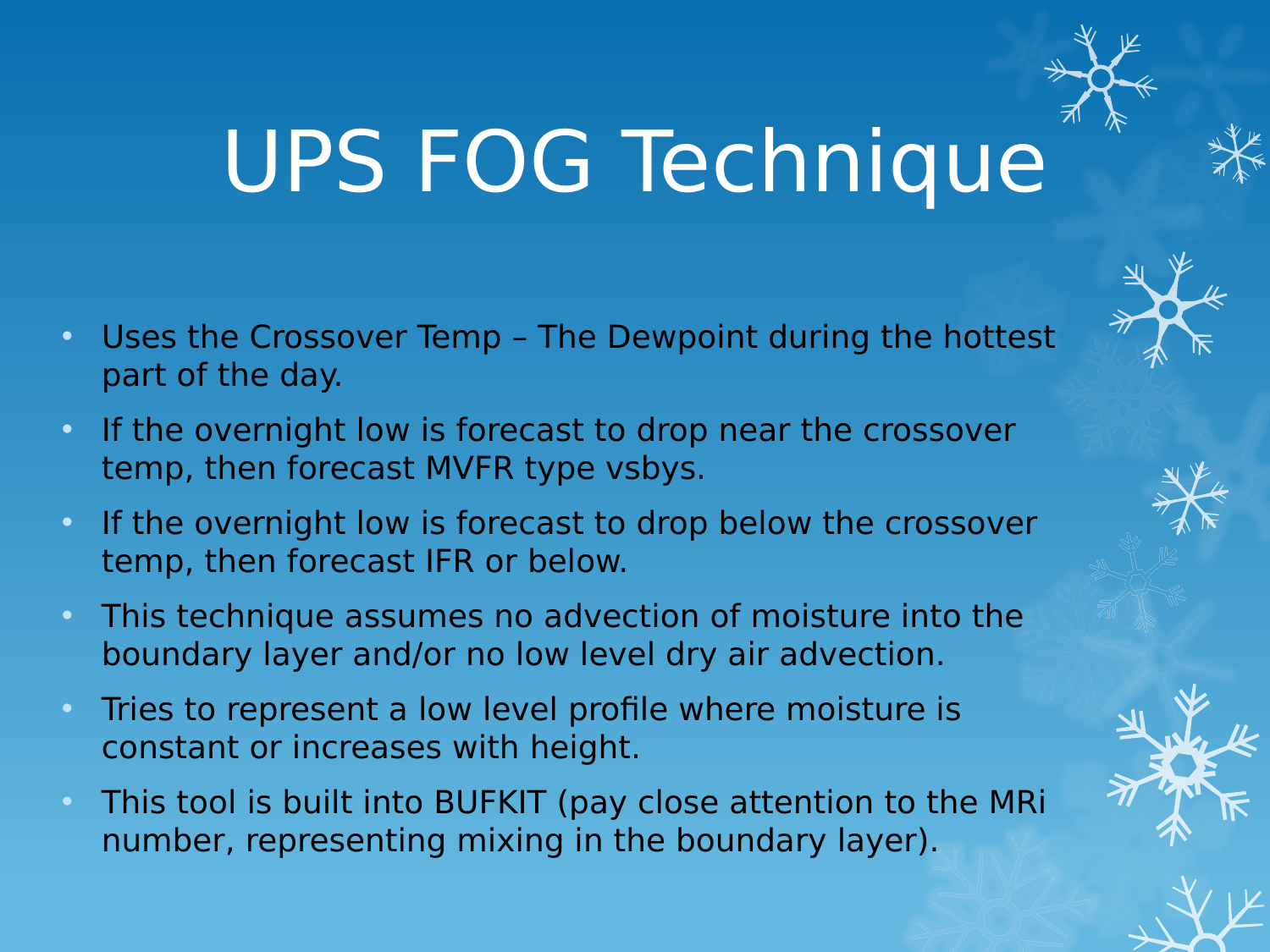

# UPS FOG Technique
Uses the Crossover Temp – The Dewpoint during the hottest part of the day.
If the overnight low is forecast to drop near the crossover temp, then forecast MVFR type vsbys.
If the overnight low is forecast to drop below the crossover temp, then forecast IFR or below.
This technique assumes no advection of moisture into the boundary layer and/or no low level dry air advection.
Tries to represent a low level profile where moisture is constant or increases with height.
This tool is built into BUFKIT (pay close attention to the MRi number, representing mixing in the boundary layer).